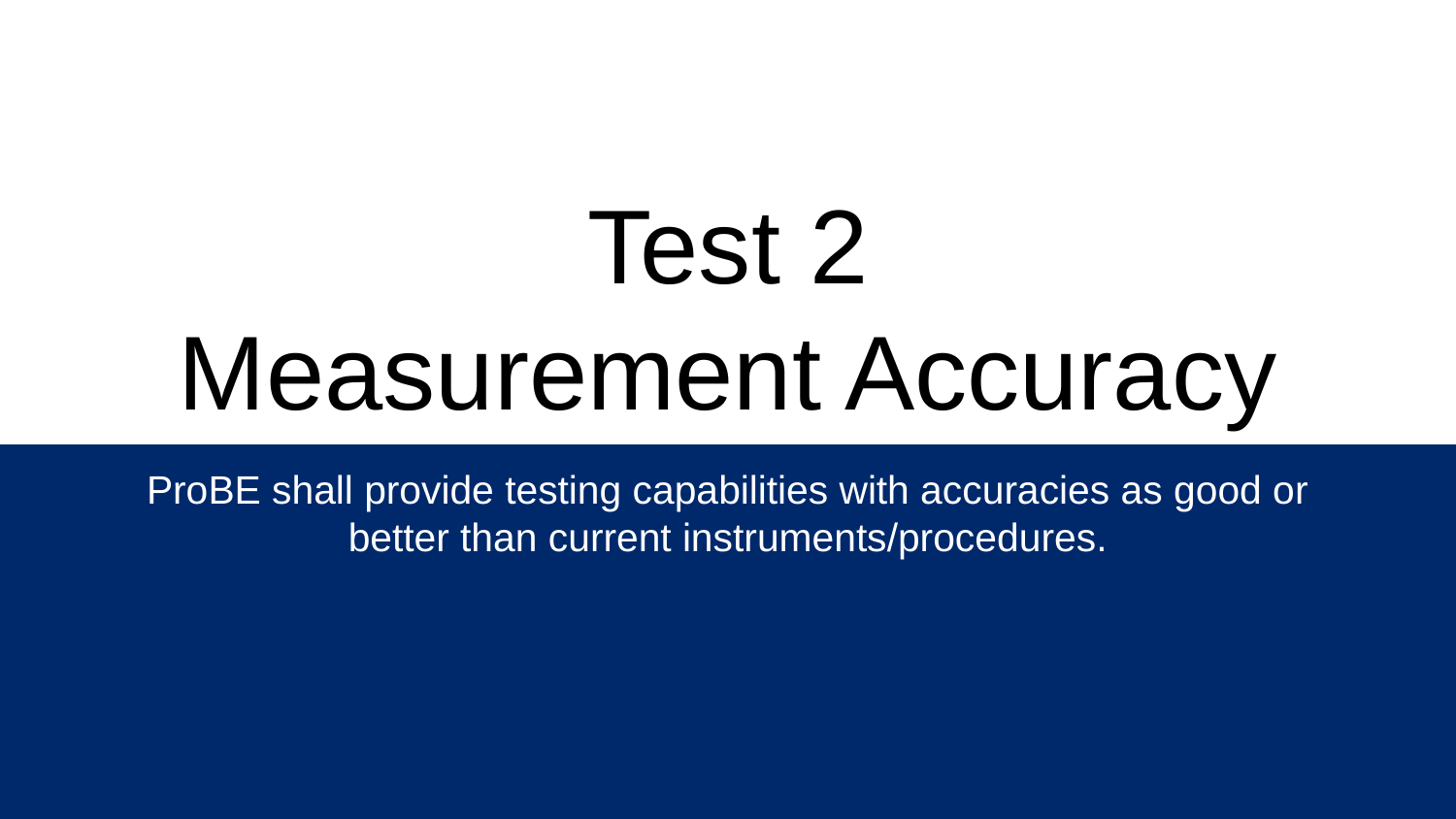

# Test 2
Measurement Accuracy
ProBE shall provide testing capabilities with accuracies as good or better than current instruments/procedures.